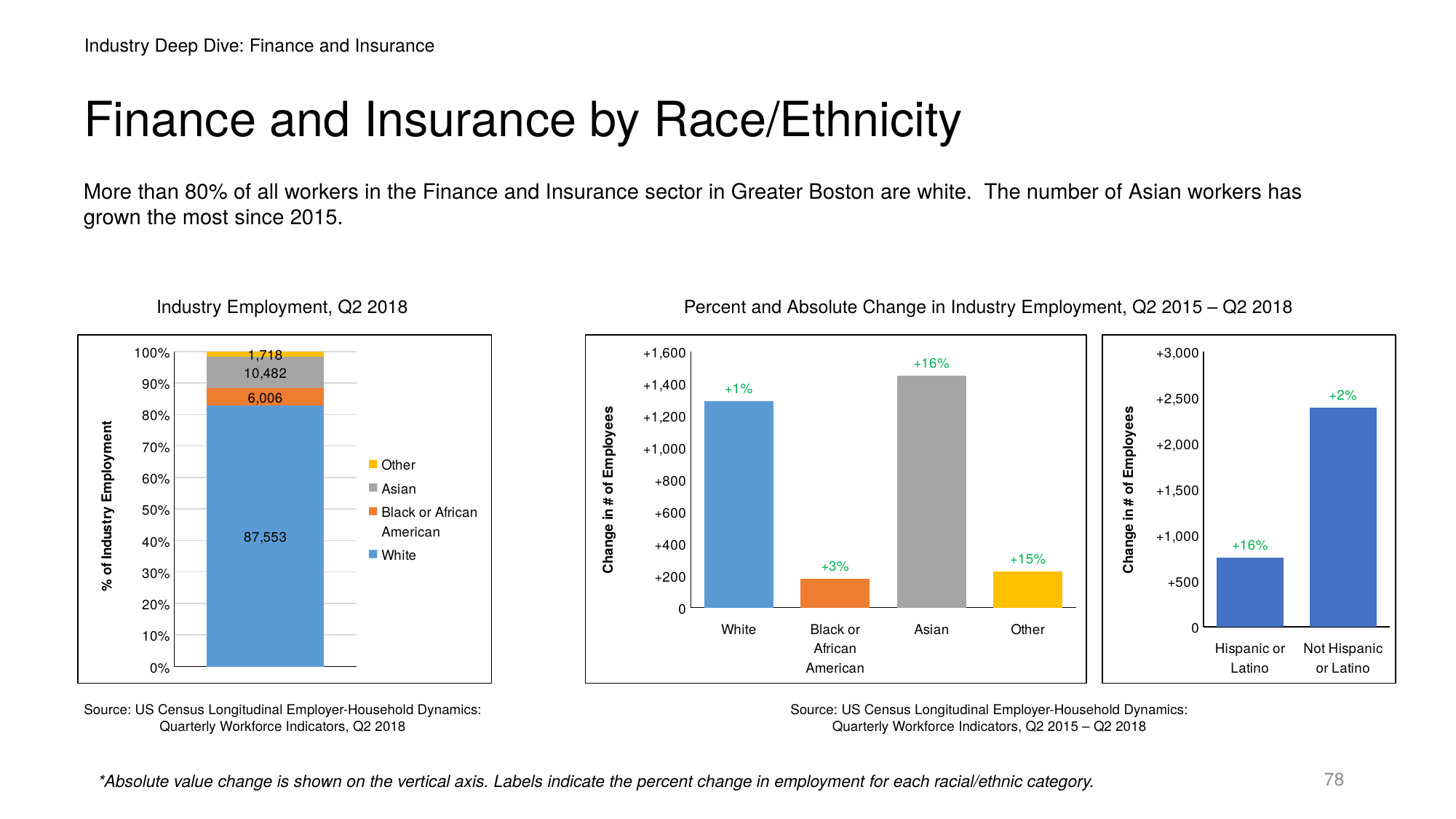

Industry Deep Dive: Finance and Insurance
# Finance and Insurance by Race/Ethnicity
More than 80% of all workers in the Finance and Insurance sector in Greater Boston are white.  The number of Asian workers has grown the most since 2015.
Percent and Absolute Change in Industry Employment, Q2 2015 – Q2 2018
Source: US Census Longitudinal Employer-Household Dynamics:
Quarterly Workforce Indicators, Q2 2015 – Q2 2018
Industry Employment, Q2 2018
Source: US Census Longitudinal Employer-Household Dynamics: Quarterly Workforce Indicators, Q2 2018

### Chart

| Category | White | Black or African American | Asian | Other |
|---|---|---|---|---|
| 2018 | 87553.0 | 6006.0 | 10482.0 | 1718.0 |

### Chart

| Category | Change |
|---|---|
| White | 1288.0 |
| Black or African American | 181.0 |
| Asian | 1447.0 |
| Other | 225.0 |

### Chart

| Category | Change |
|---|---|
| Hispanic or Latino | 756.0 |
| Not Hispanic or Latino | 2386.0 |
78
*Absolute value change is shown on the vertical axis. Labels indicate the percent change in employment for each racial/ethnic category.